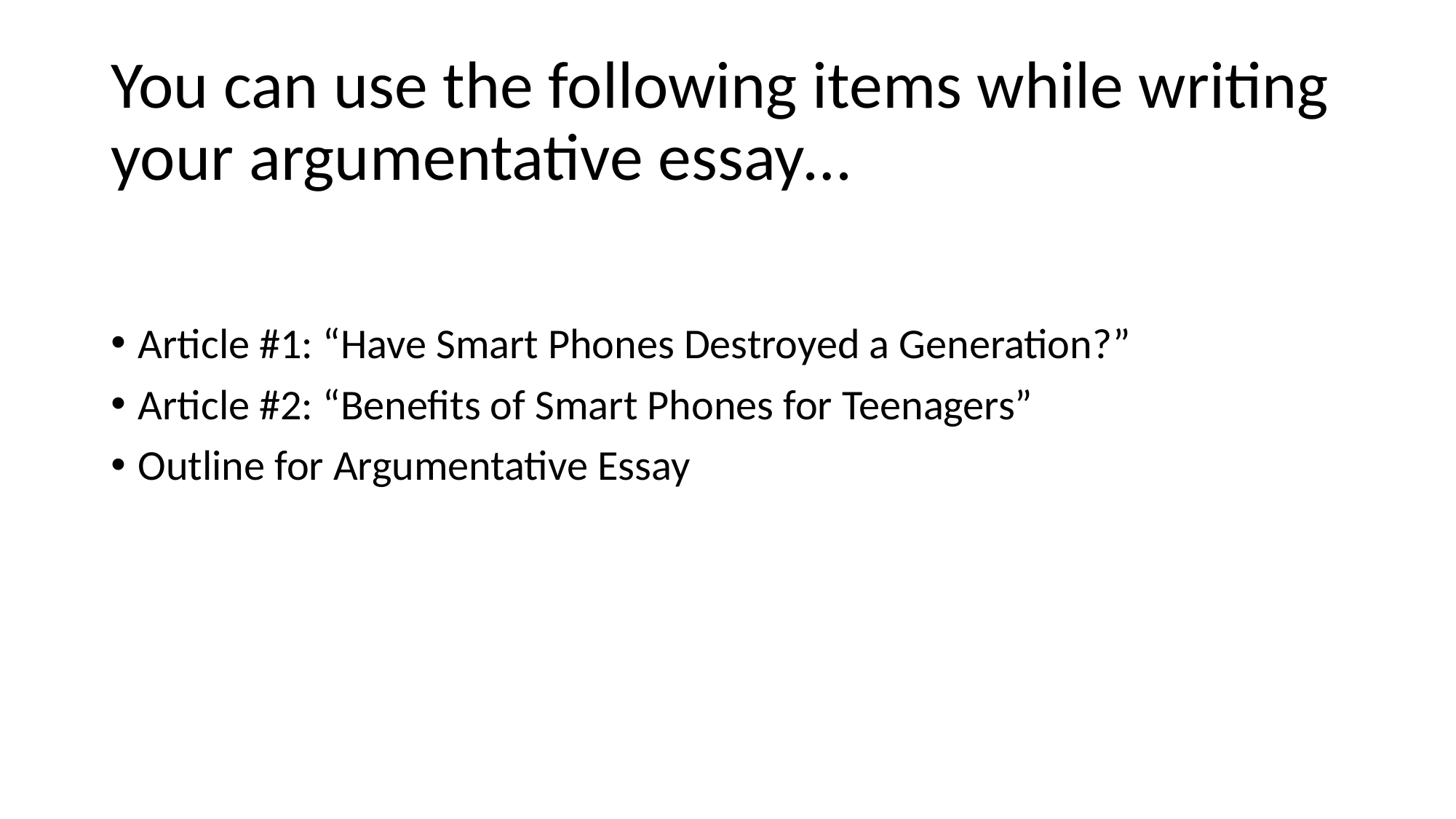

# You can use the following items while writing your argumentative essay…
Article #1: “Have Smart Phones Destroyed a Generation?”
Article #2: “Benefits of Smart Phones for Teenagers”
Outline for Argumentative Essay